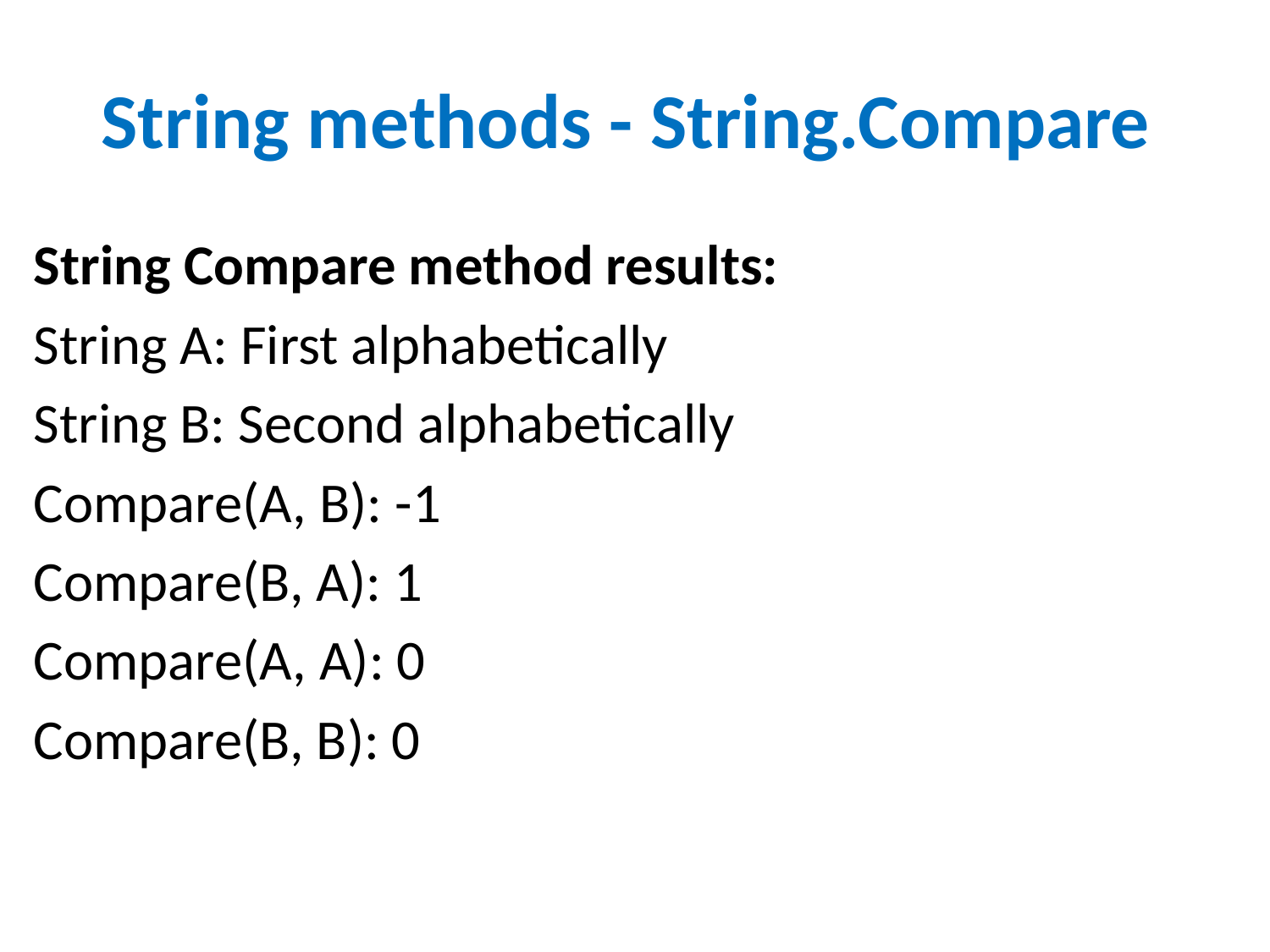

# String methods - String.Compare
String Compare method results:
String A: First alphabetically
String B: Second alphabetically
Compare(A, B): -1
Compare(B, A): 1
Compare(A, A): 0
Compare(B, B): 0